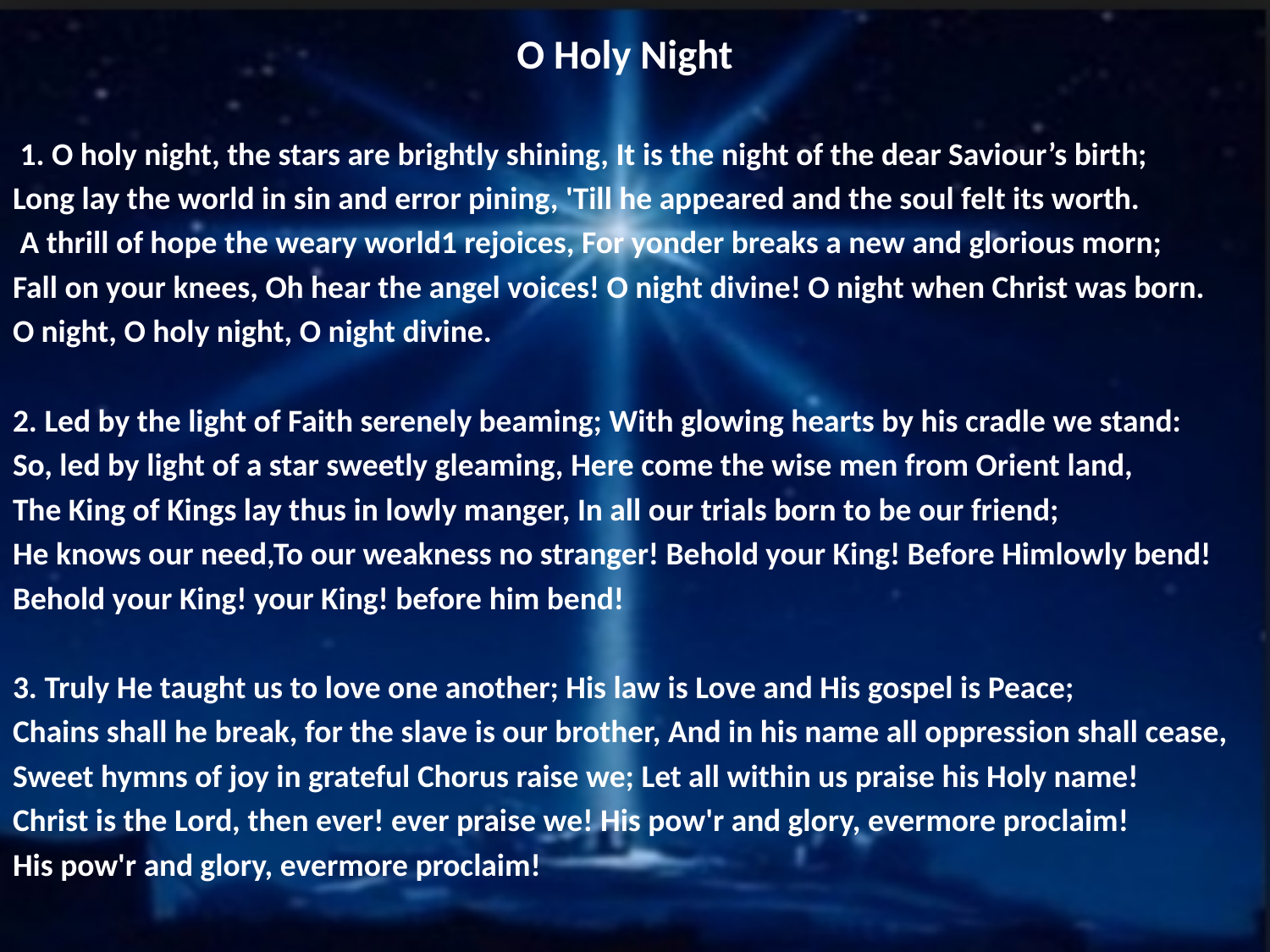

# O Holy Night
 1. O holy night, the stars are brightly shining, It is the night of the dear Saviour’s birth;
Long lay the world in sin and error pining, 'Till he appeared and the soul felt its worth.
 A thrill of hope the weary world1 rejoices, For yonder breaks a new and glorious morn;
Fall on your knees, Oh hear the angel voices! O night divine! O night when Christ was born.
O night, O holy night, O night divine.

2. Led by the light of Faith serenely beaming; With glowing hearts by his cradle we stand:
So, led by light of a star sweetly gleaming, Here come the wise men from Orient land,
The King of Kings lay thus in lowly manger, In all our trials born to be our friend;
He knows our need,To our weakness no stranger! Behold your King! Before Himlowly bend!
Behold your King! your King! before him bend!

3. Truly He taught us to love one another; His law is Love and His gospel is Peace;
Chains shall he break, for the slave is our brother, And in his name all oppression shall cease,
Sweet hymns of joy in grateful Chorus raise we; Let all within us praise his Holy name!
Christ is the Lord, then ever! ever praise we! His pow'r and glory, evermore proclaim!
His pow'r and glory, evermore proclaim!